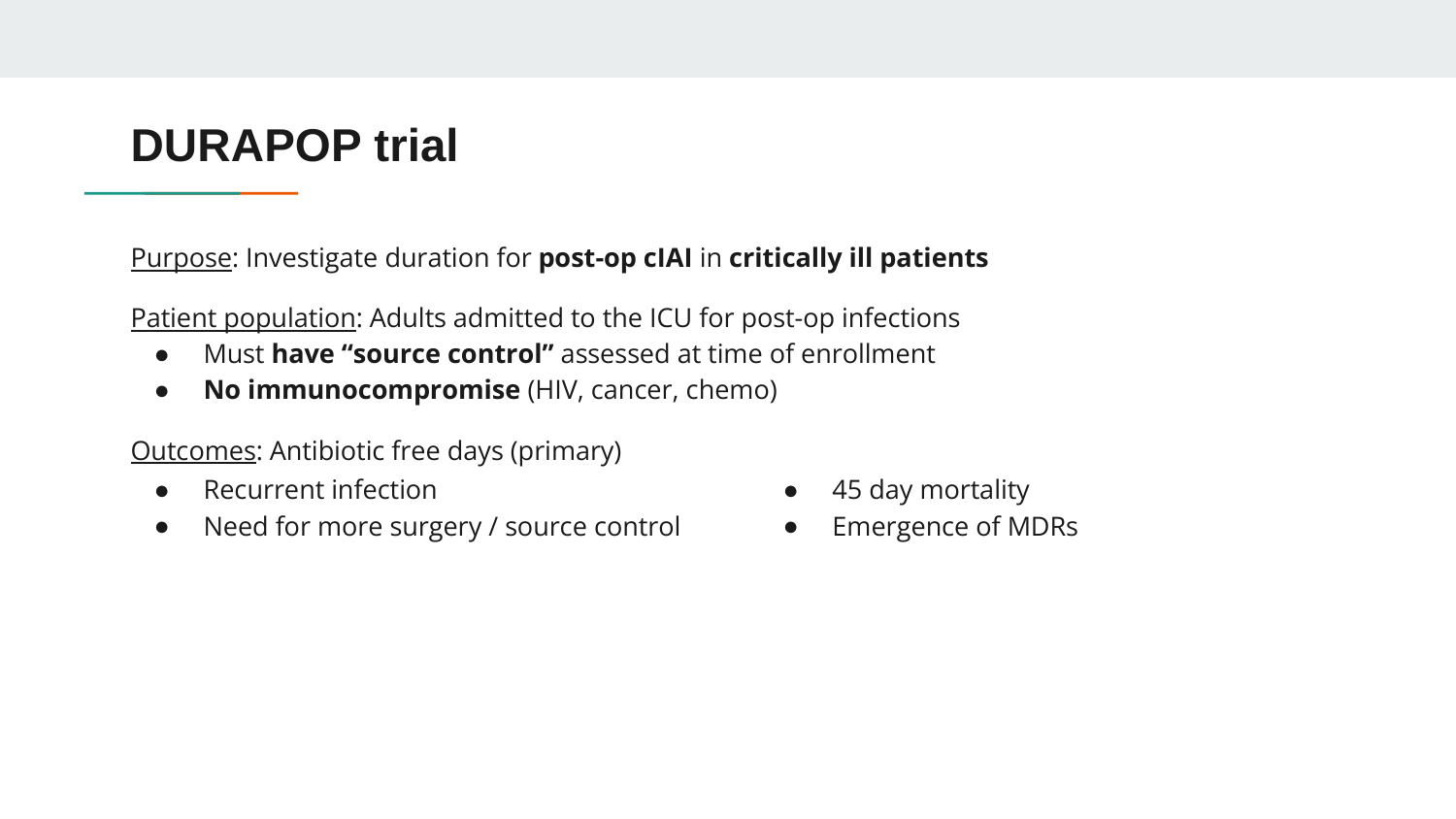

# DURAPOP trial
Purpose: Investigate duration for post-op cIAI in critically ill patients
Patient population: Adults admitted to the ICU for post-op infections
Must have “source control” assessed at time of enrollment
No immunocompromise (HIV, cancer, chemo)
Outcomes: Antibiotic free days (primary)

45 day mortality
Emergence of MDRs
Recurrent infection
Need for more surgery / source control